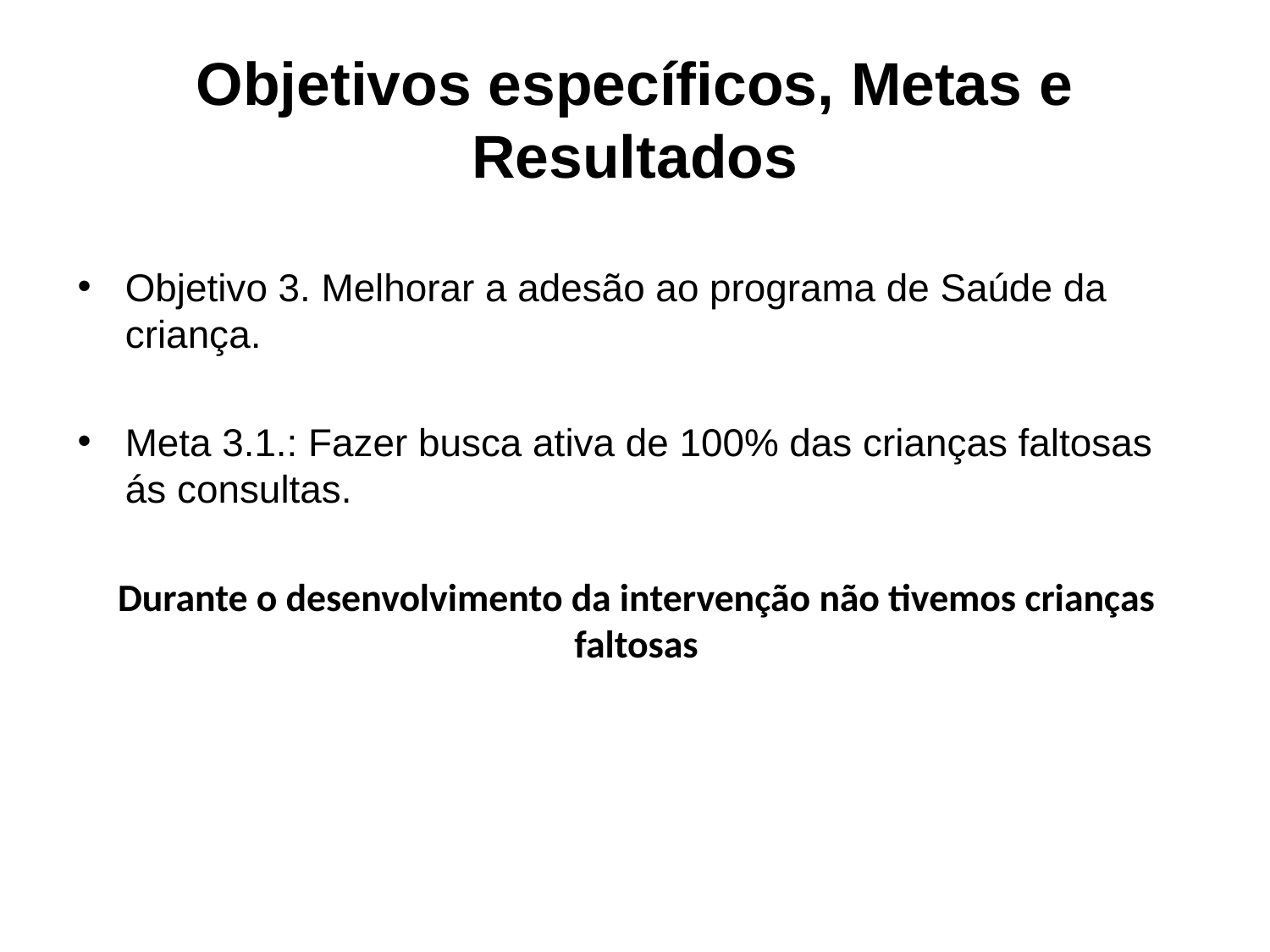

# Objetivos específicos, Metas e Resultados
Objetivo 3. Melhorar a adesão ao programa de Saúde da criança.

Meta 3.1.: Fazer busca ativa de 100% das crianças faltosas ás consultas.

Durante o desenvolvimento da intervenção não tivemos crianças faltosas